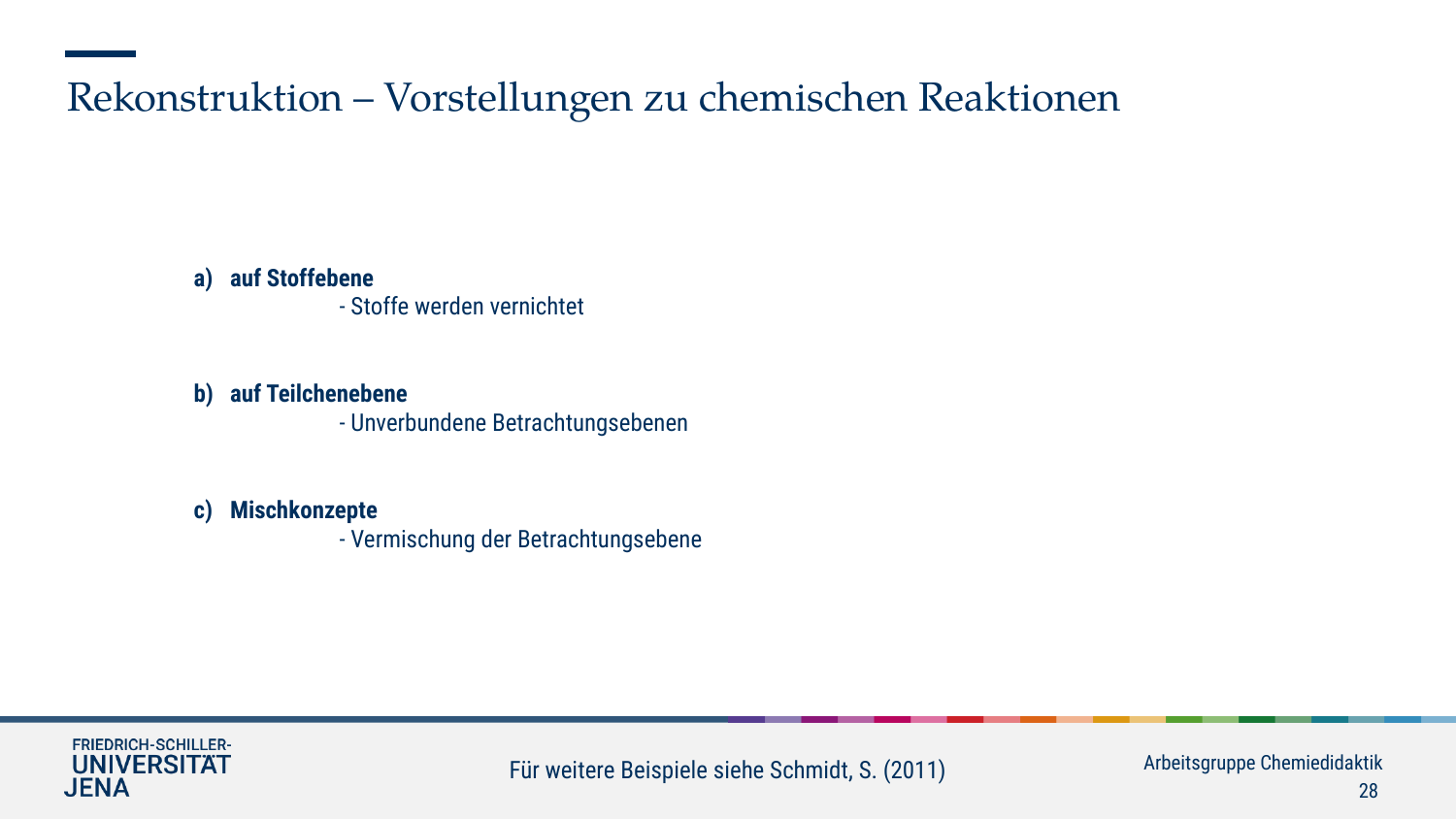

Rekonstruktion – Vorstellungen zu chemischen Reaktionen
auf Stoffebene
	- Stoffe werden vernichtet

auf Teilchenebene
	- Unverbundene Betrachtungsebenen

Mischkonzepte
	- Vermischung der Betrachtungsebene
Für weitere Beispiele siehe Schmidt, S. (2011)